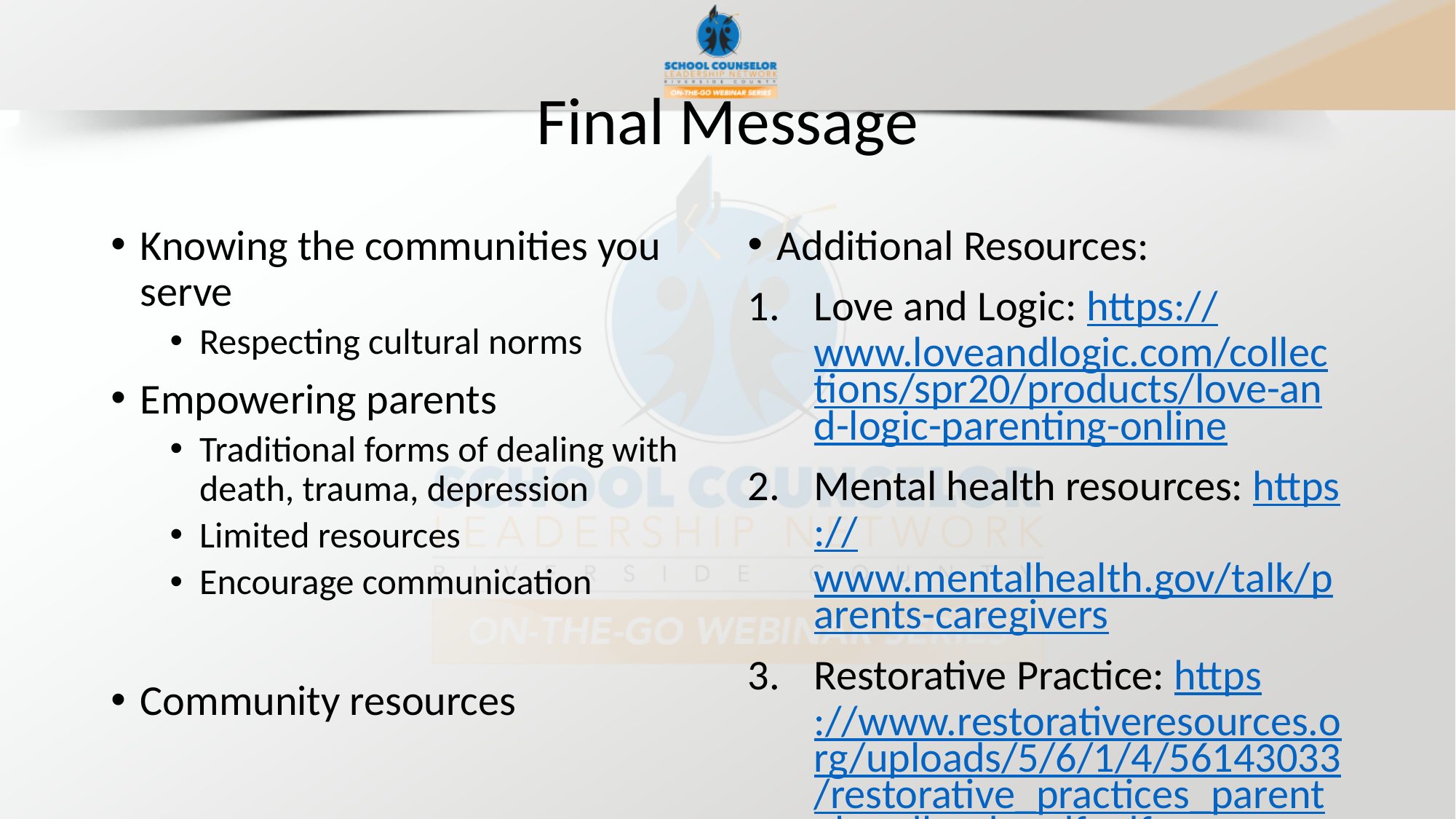

# Final Message
Knowing the communities you serve
Respecting cultural norms
Empowering parents
Traditional forms of dealing with death, trauma, depression
Limited resources
Encourage communication

Community resources

Additional Resources:
Love and Logic: https://www.loveandlogic.com/collections/spr20/products/love-and-logic-parenting-online
Mental health resources: https://www.mentalhealth.gov/talk/parents-caregivers
Restorative Practice: https://www.restorativeresources.org/uploads/5/6/1/4/56143033/restorative_practices_parent_handbook_pdf.pdf